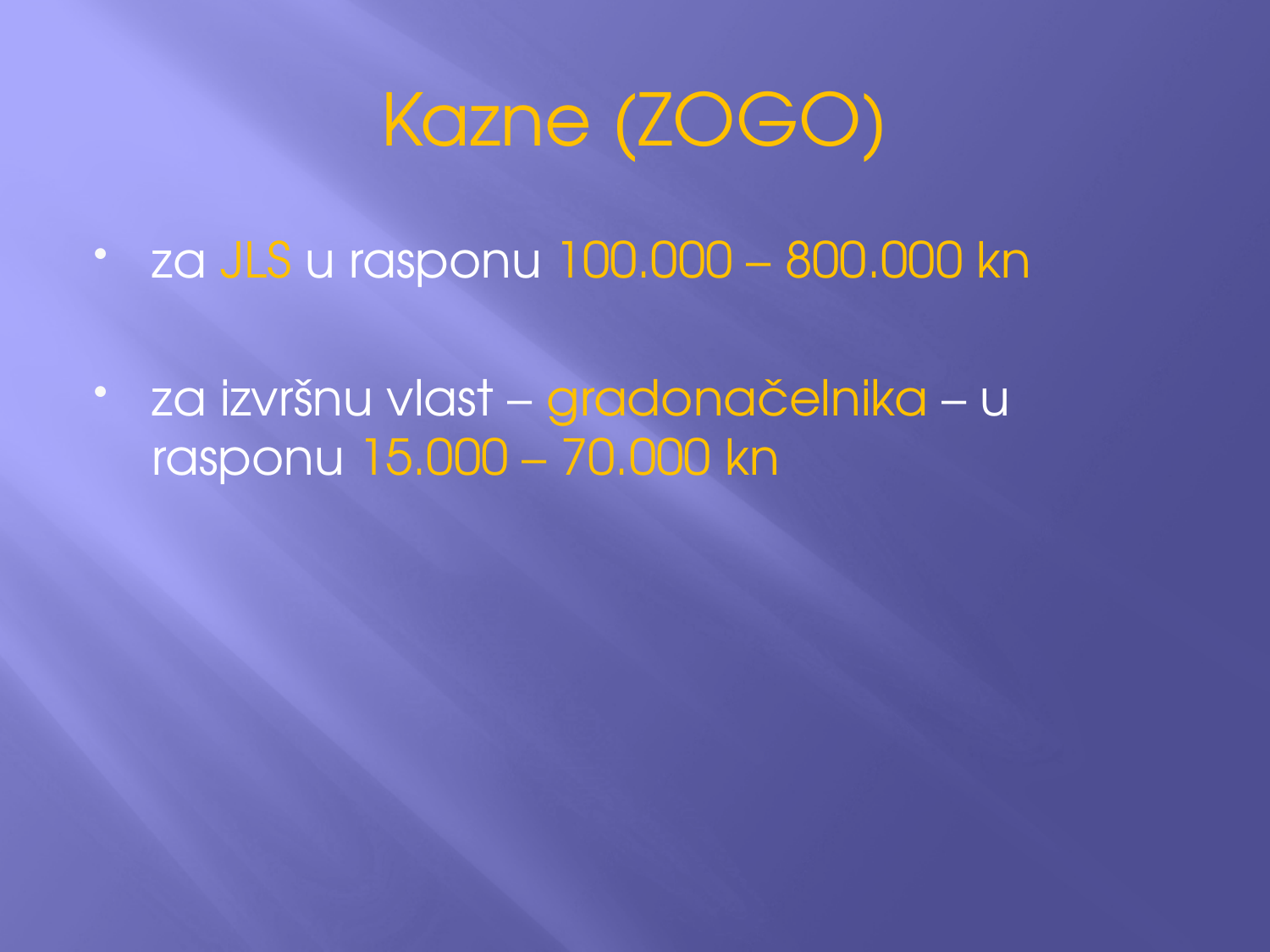

# Kazne (ZOGO)
za JLS u rasponu 100.000 – 800.000 kn

za izvršnu vlast – gradonačelnika – u rasponu 15.000 – 70.000 kn